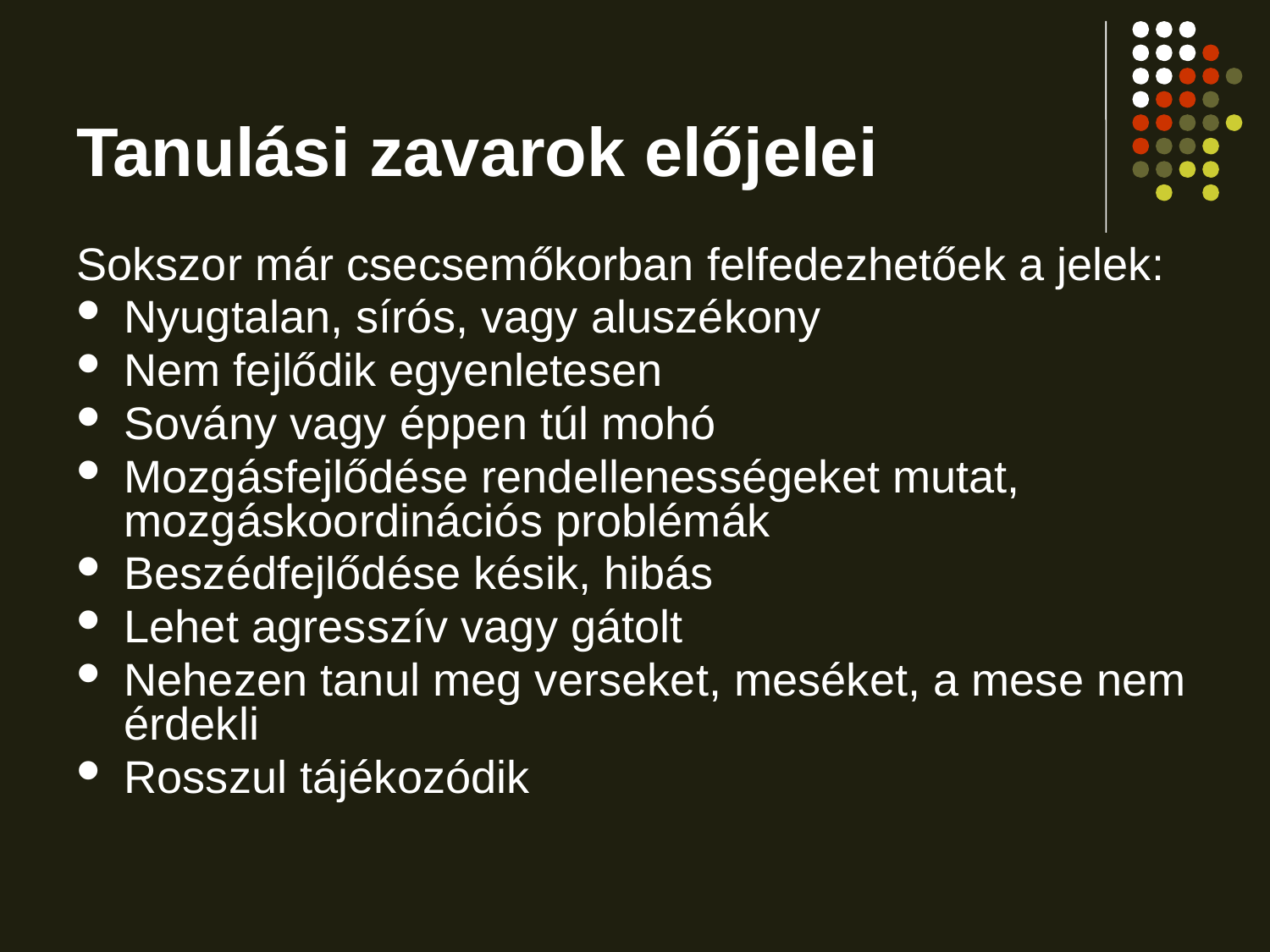

# Tanulási zavarok előjelei
Sokszor már csecsemőkorban felfedezhetőek a jelek:
Nyugtalan, sírós, vagy aluszékony
Nem fejlődik egyenletesen
Sovány vagy éppen túl mohó
Mozgásfejlődése rendellenességeket mutat, mozgáskoordinációs problémák
Beszédfejlődése késik, hibás
Lehet agresszív vagy gátolt
Nehezen tanul meg verseket, meséket, a mese nem érdekli
Rosszul tájékozódik